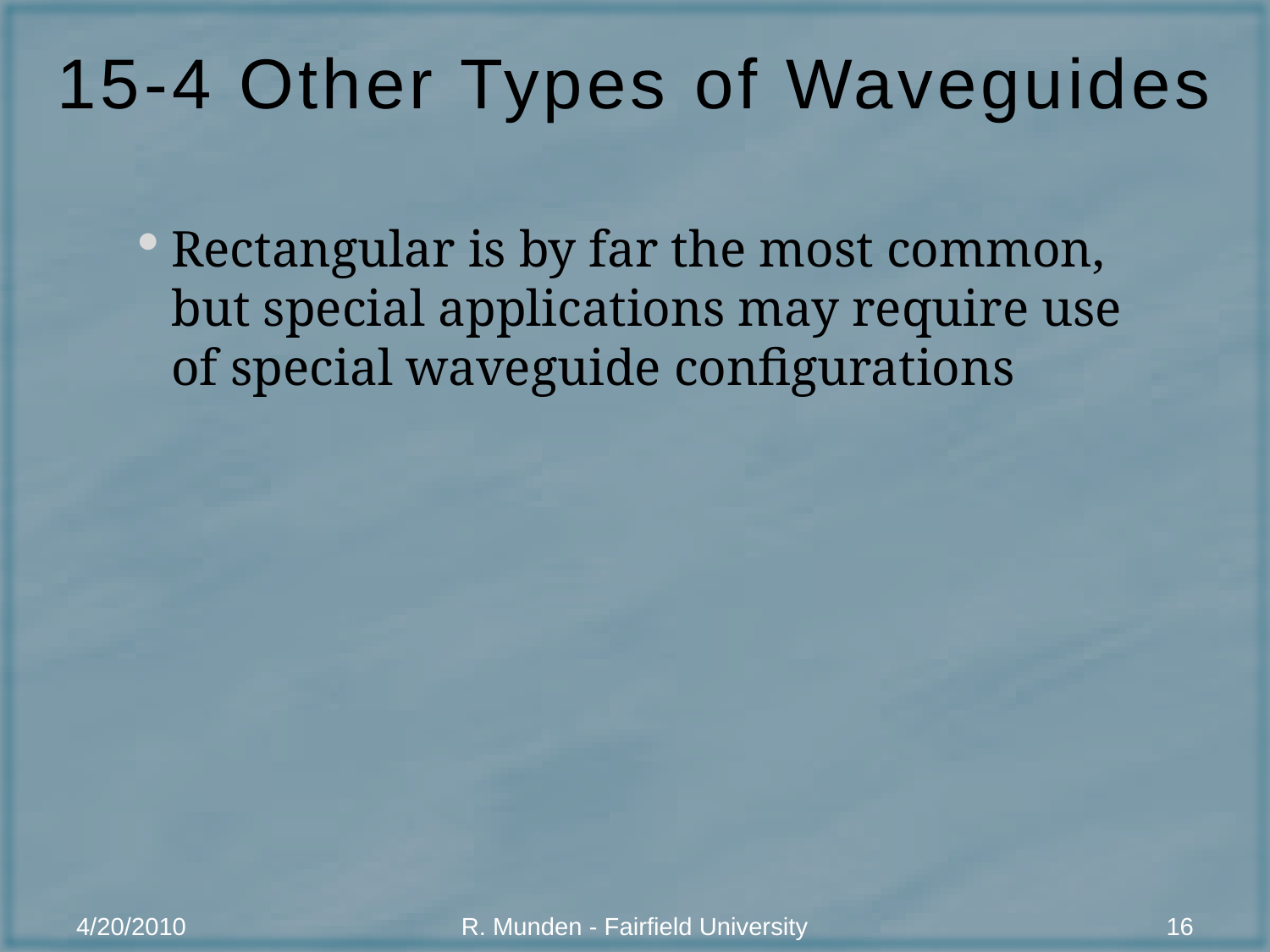

# 15-4 Other Types of Waveguides
Rectangular is by far the most common, but special applications may require use of special waveguide configurations
4/20/2010
R. Munden - Fairfield University
16